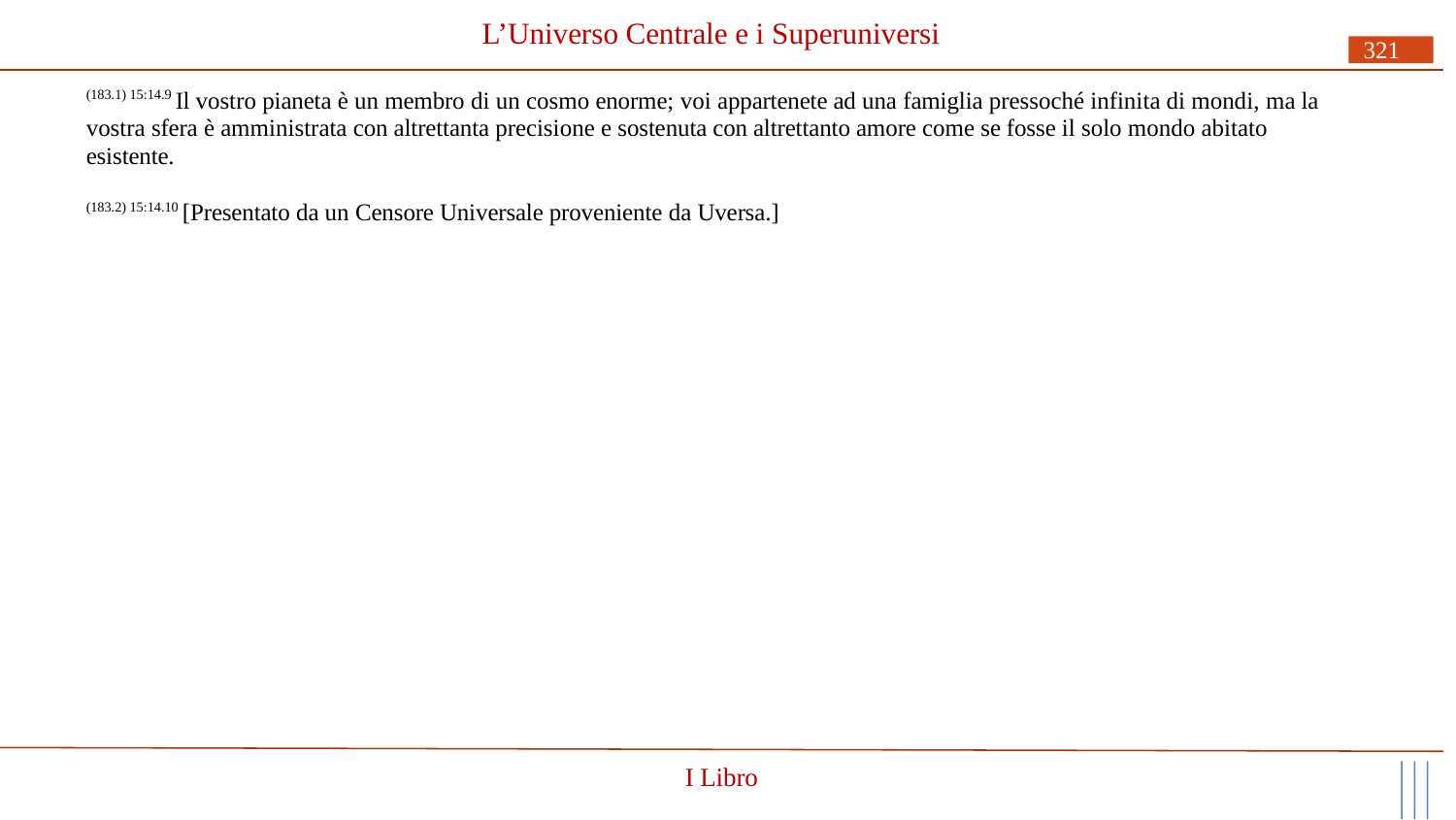

# L’Universo Centrale e i Superuniversi
321

(183.1) 15:14.9 Il vostro pianeta è un membro di un cosmo enorme; voi appartenete ad una famiglia pressoché infinita di mondi, ma la  vostra sfera è amministrata con altrettanta precisione e sostenuta con altrettanto amore come se fosse il solo mondo abitato  esistente.

(183.2) 15:14.10 [Presentato da un Censore Universale proveniente da Uversa.]

I Libro